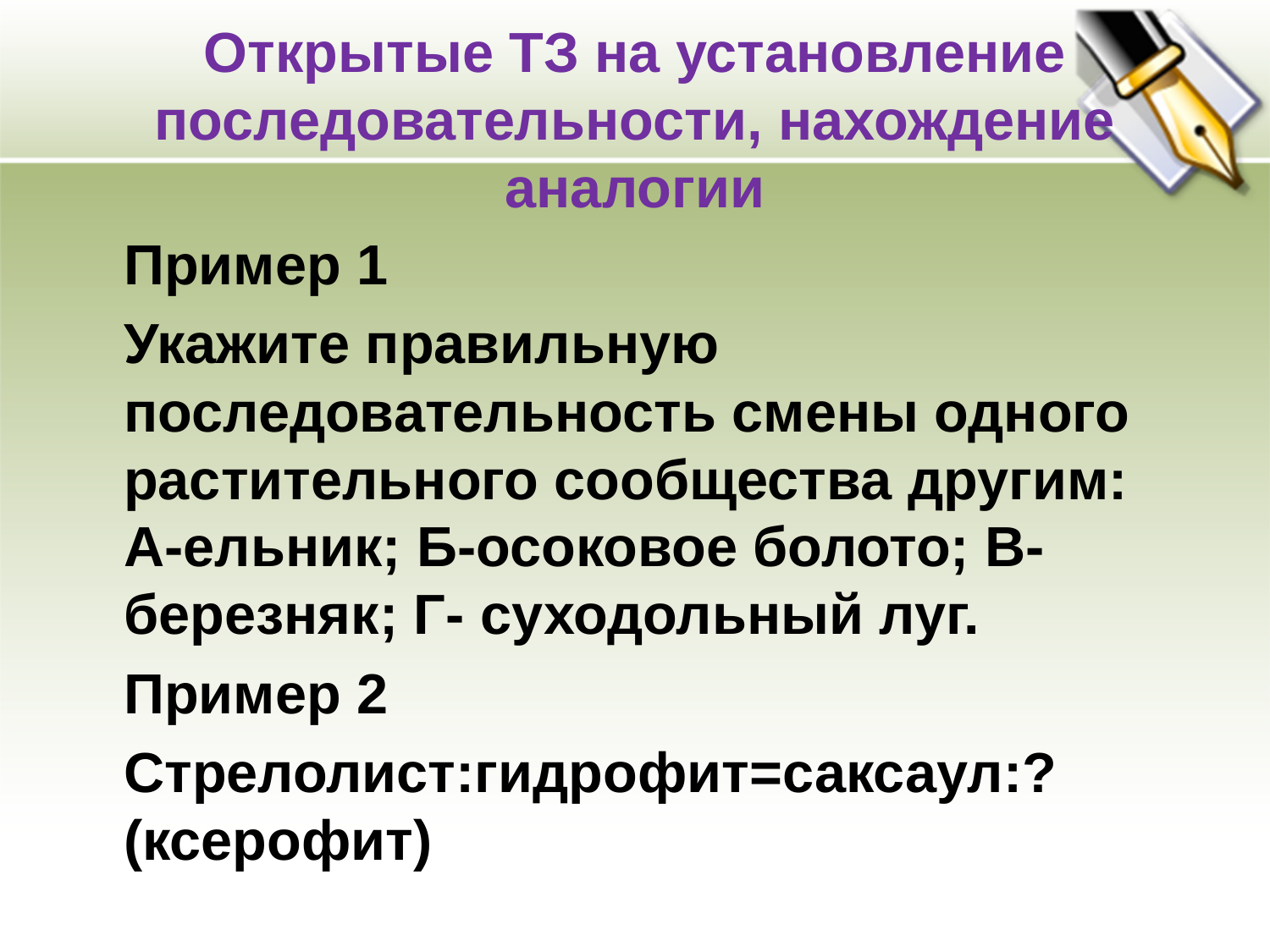

# Открытые ТЗ на установление последовательности, нахождение аналогии
	Пример 1
	Укажите правильную последовательность смены одного растительного сообщества другим: А-ельник; Б-осоковое болото; В-березняк; Г- суходольный луг.
	Пример 2
	Стрелолист:гидрофит=саксаул:? (ксерофит)